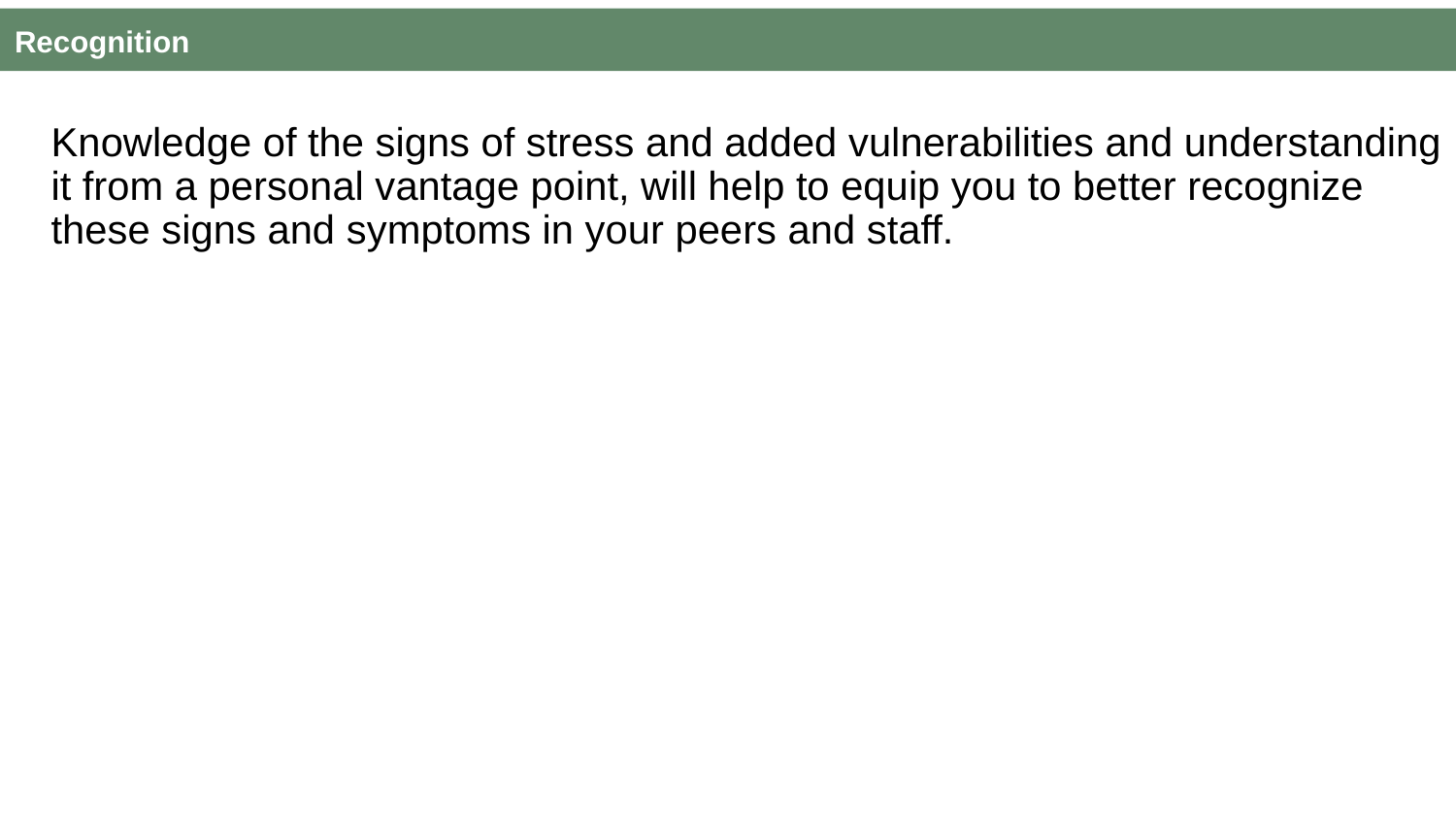

# Recognition
Knowledge of the signs of stress and added vulnerabilities and understanding it from a personal vantage point, will help to equip you to better recognize these signs and symptoms in your peers and staff.